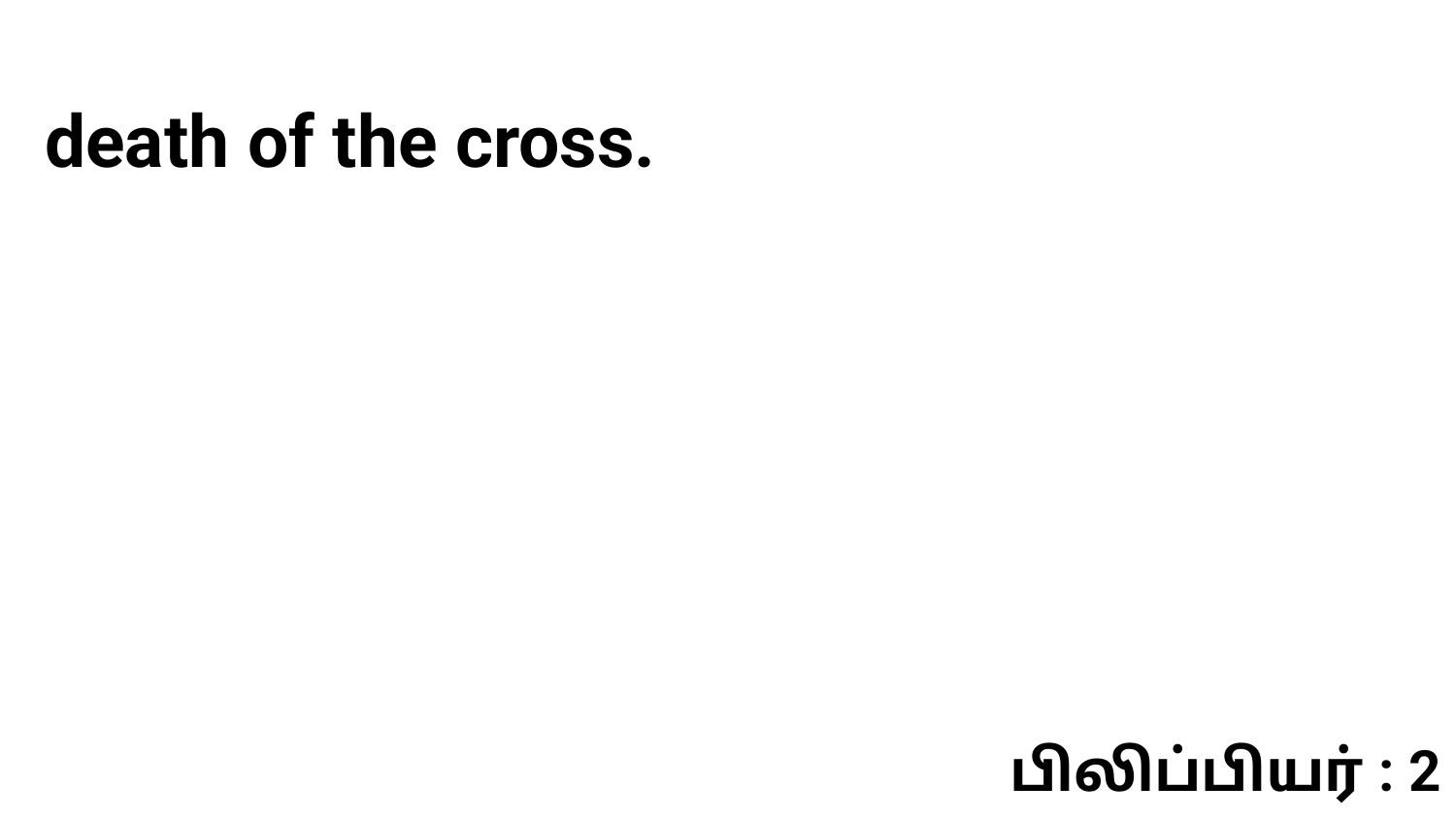

death of the cross.
பிலிப்பியர் : 2